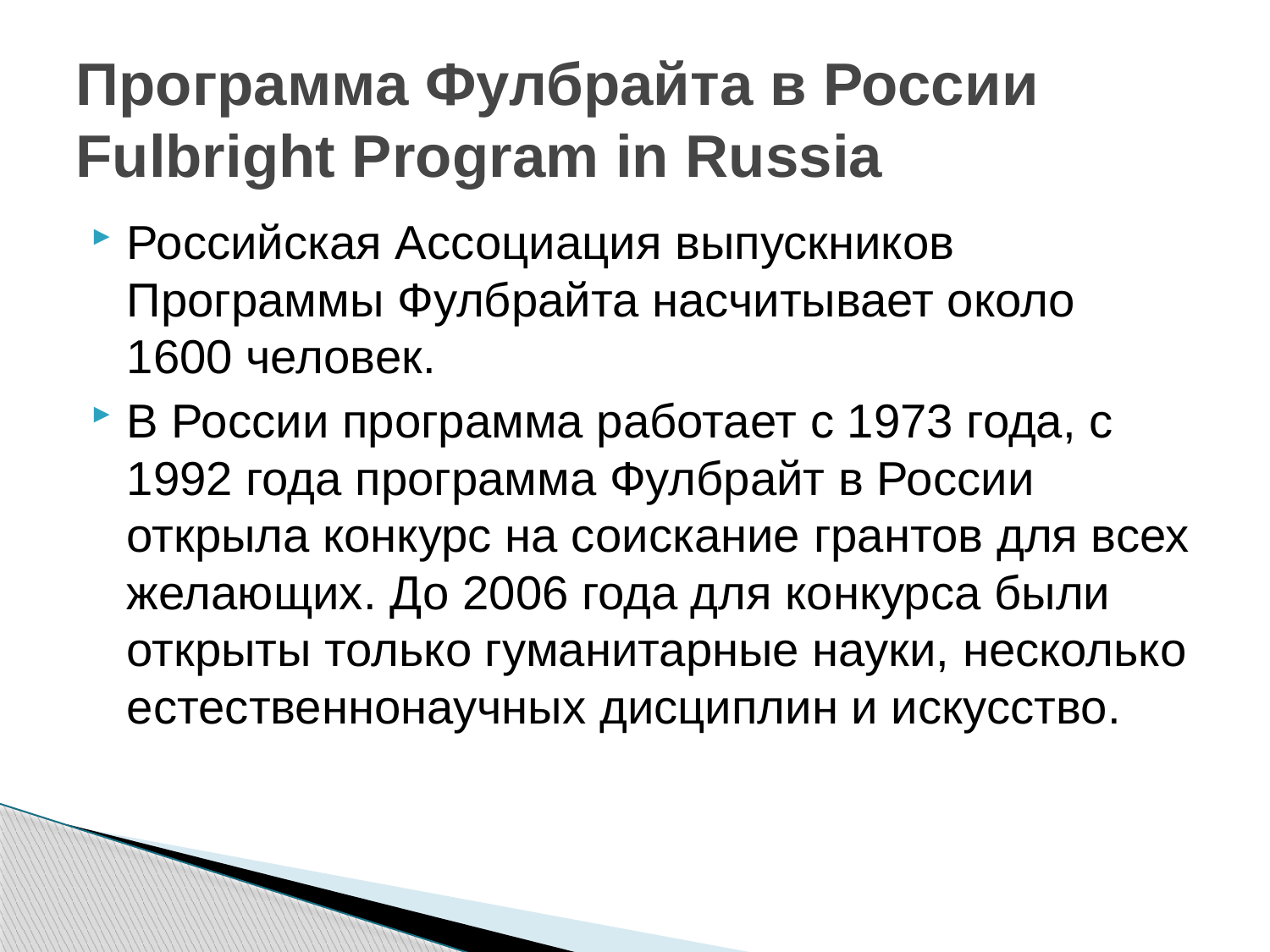

# Программа Фулбрайта в России Fulbright Program in Russia
Российская Ассоциация выпускников Программы Фулбрайта насчитывает около 1600 человек.
В России программа работает с 1973 года, с 1992 года программа Фулбрайт в России открыла конкурс на соискание грантов для всех желающих. До 2006 года для конкурса были открыты только гуманитарные науки, несколько естественнонаучных дисциплин и искусство.